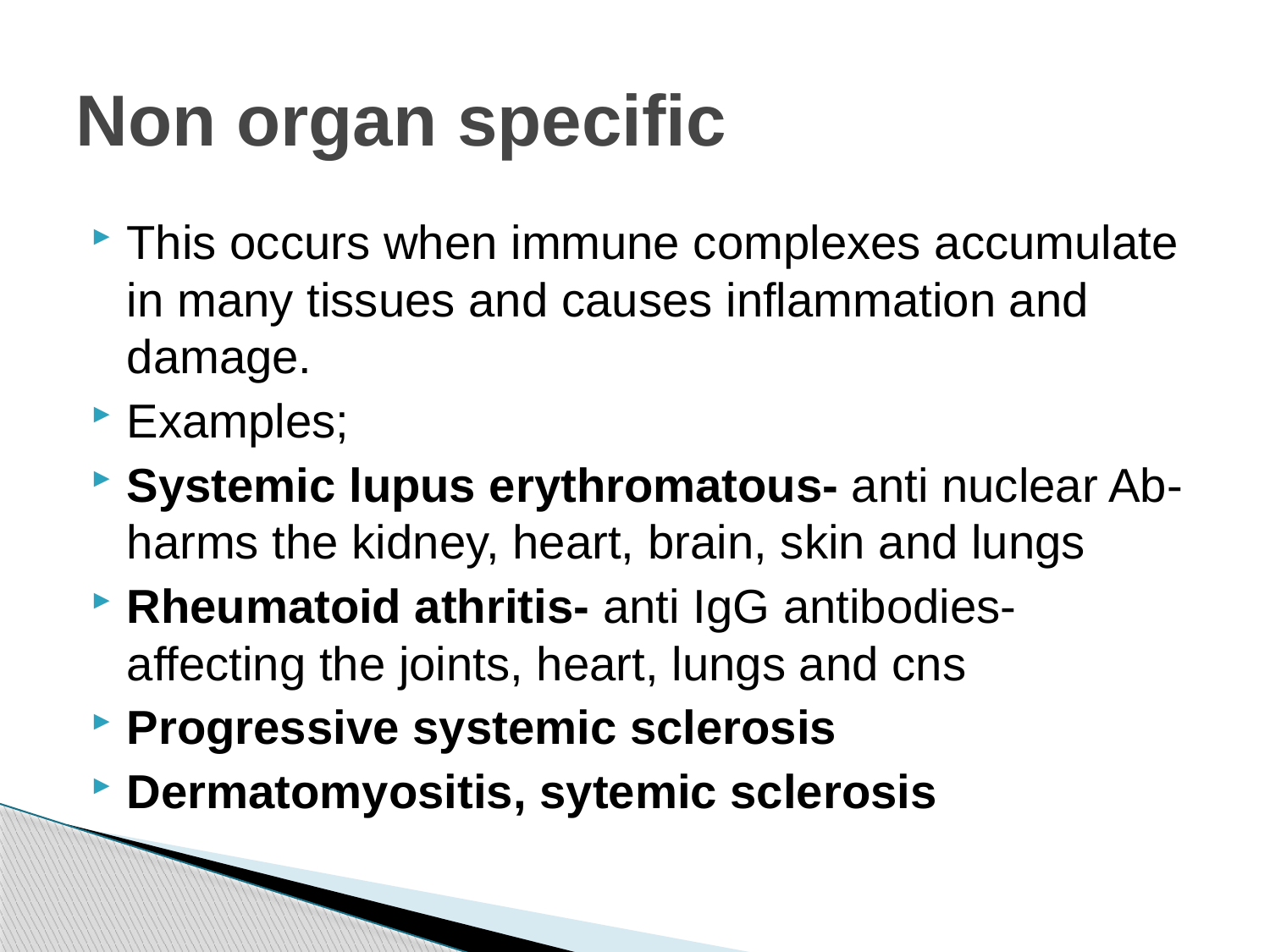

# Non organ specific
This occurs when immune complexes accumulate in many tissues and causes inflammation and damage.
Examples;
Systemic lupus erythromatous- anti nuclear Ab- harms the kidney, heart, brain, skin and lungs
Rheumatoid athritis- anti IgG antibodies- affecting the joints, heart, lungs and cns
Progressive systemic sclerosis
Dermatomyositis, sytemic sclerosis